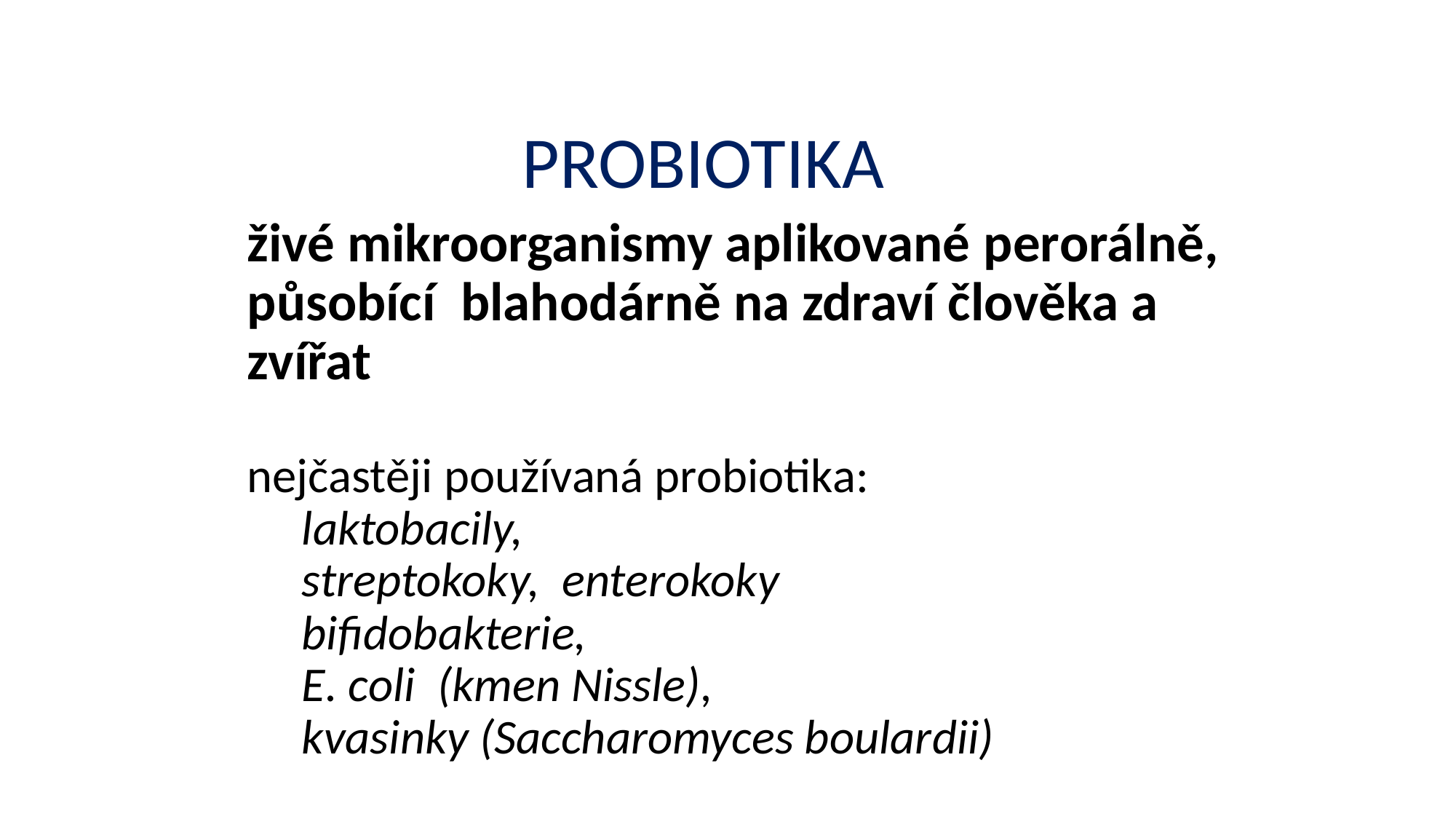

# PROBIOTIKA
živé mikroorganismy aplikované perorálně, působící  blahodárně na zdraví člověka a zvířat

nejčastěji používaná probiotika:
     laktobacily,
     streptokoky,  enterokoky
     bifidobakterie,
     E. coli  (kmen Nissle),
     kvasinky (Saccharomyces boulardii)